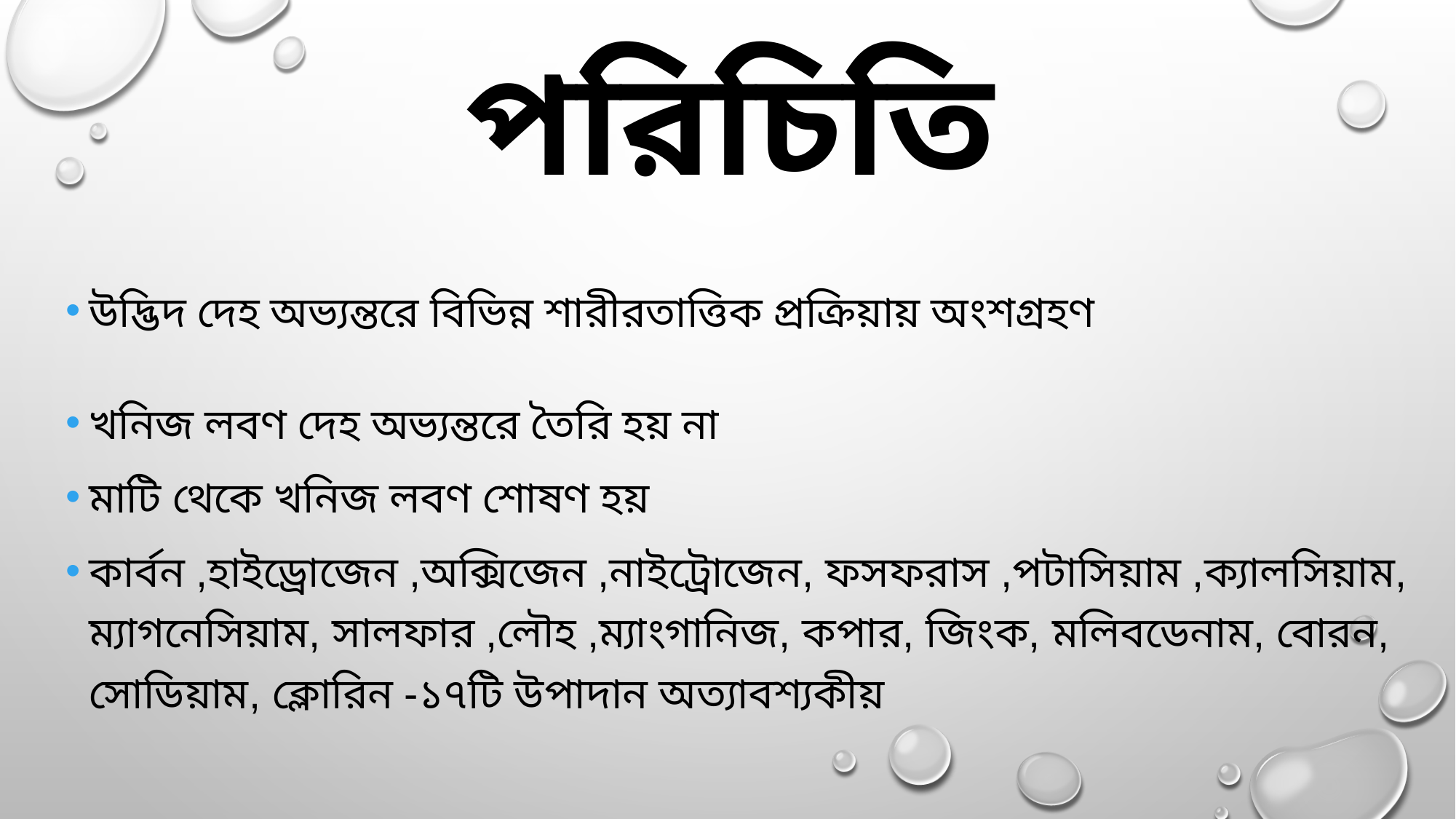

# পরিচিতি
উদ্ভিদ দেহ অভ্যন্তরে বিভিন্ন শারীরতাত্তিক প্রক্রিয়ায় অংশগ্রহণ
খনিজ লবণ দেহ অভ্যন্তরে তৈরি হয় না
মাটি থেকে খনিজ লবণ শোষণ হয়
কার্বন ,হাইড্রোজেন ,অক্সিজেন ,নাইট্রোজেন, ফসফরাস ,পটাসিয়াম ,ক্যালসিয়াম, ম্যাগনেসিয়াম, সালফার ,লৌহ ,ম্যাংগানিজ, কপার, জিংক, মলিবডেনাম, বোরন, সোডিয়াম, ক্লোরিন -১৭টি উপাদান অত্যাবশ্যকীয়